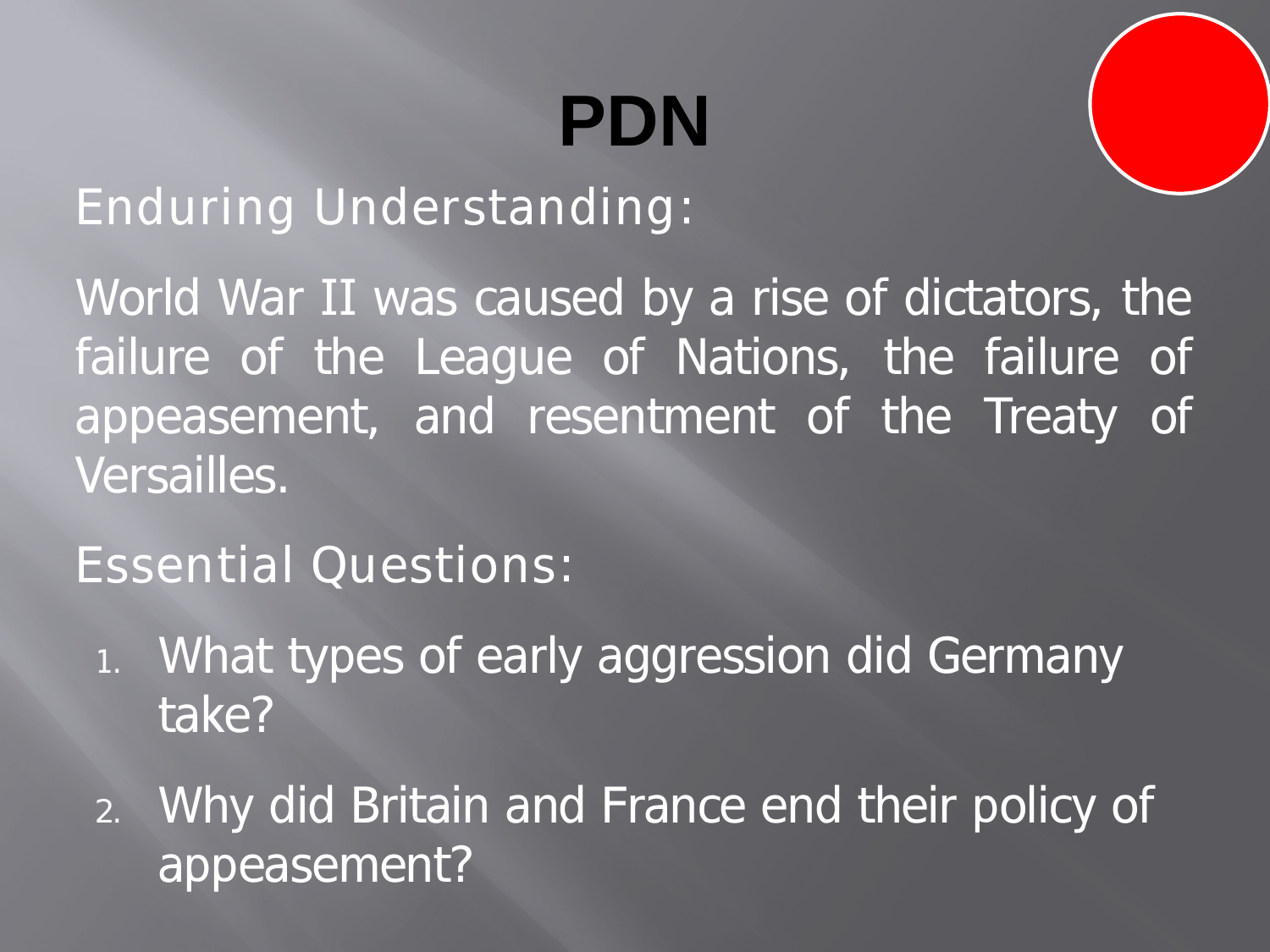

# PDN
Enduring Understanding:
World War II was caused by a rise of dictators, the failure of the League of Nations, the failure of appeasement, and resentment of the Treaty of Versailles.
Essential Questions:
What types of early aggression did Germany take?
Why did Britain and France end their policy of appeasement?